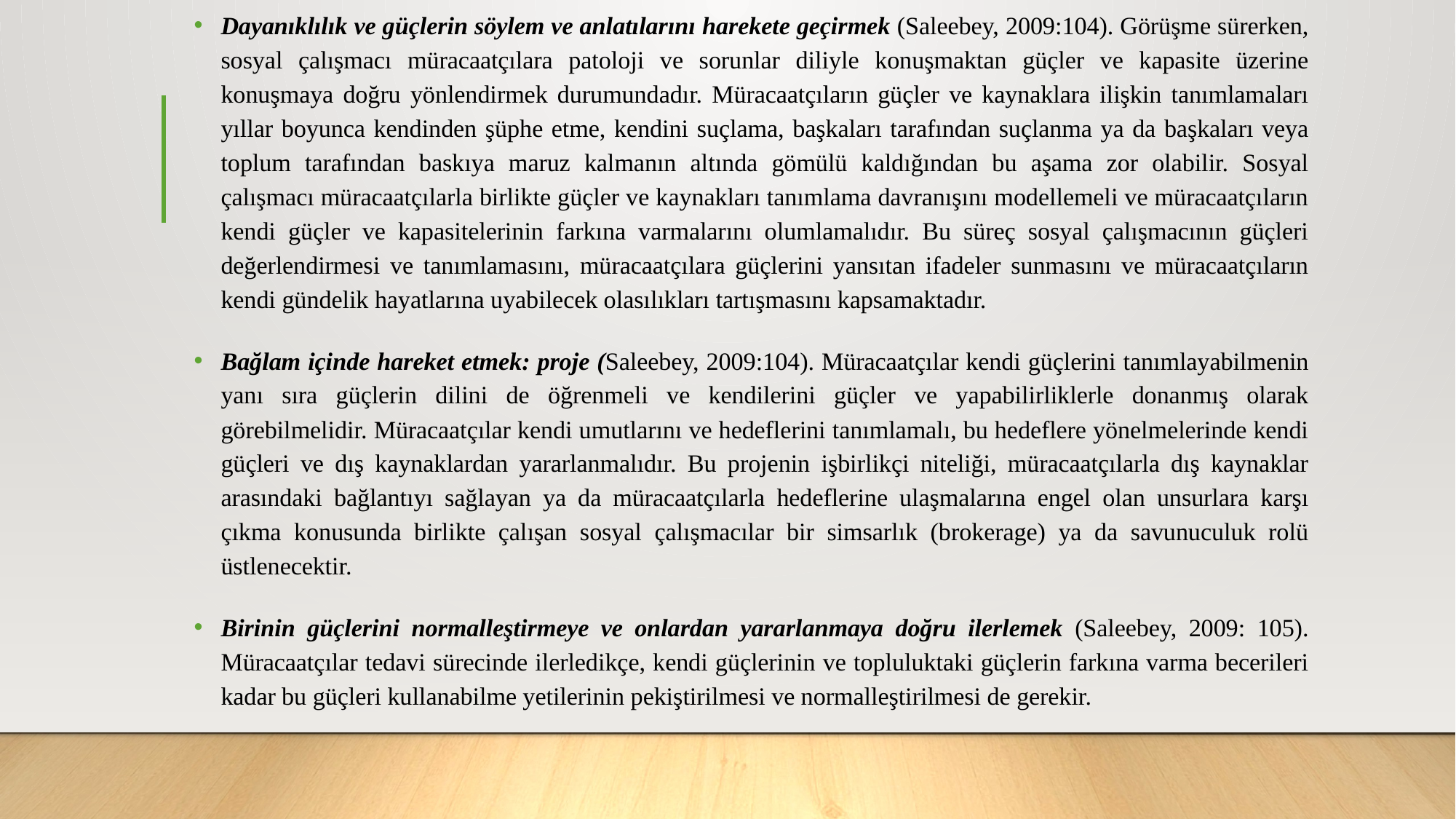

Dayanıklılık ve güçlerin söylem ve anlatılarını harekete geçirmek (Saleebey, 2009:104). Görüşme sürerken, sosyal çalışmacı müracaatçılara patoloji ve sorunlar diliyle konuşmaktan güçler ve kapasite üzerine konuşmaya doğru yönlendirmek durumundadır. Müracaatçıların güçler ve kaynaklara ilişkin tanımlamaları yıllar boyunca kendinden şüphe etme, kendini suçlama, başkaları tarafından suçlanma ya da başkaları veya toplum tarafından baskıya maruz kalmanın altında gömülü kaldığından bu aşama zor olabilir. Sosyal çalışmacı müracaatçılarla birlikte güçler ve kaynakları tanımlama davranışını modellemeli ve müracaatçıların kendi güçler ve kapasitelerinin farkına varmalarını olumlamalıdır. Bu süreç sosyal çalışmacının güçleri değerlendirmesi ve tanımlamasını, müracaatçılara güçlerini yansıtan ifadeler sunmasını ve müracaatçıların kendi gündelik hayatlarına uyabilecek olasılıkları tartışmasını kapsamaktadır.
Bağlam içinde hareket etmek: proje (Saleebey, 2009:104). Müracaatçılar kendi güçlerini tanımlayabilmenin yanı sıra güçlerin dilini de öğrenmeli ve kendilerini güçler ve yapabilirliklerle donanmış olarak görebilmelidir. Müracaatçılar kendi umutlarını ve hedeflerini tanımlamalı, bu hedeflere yönelmelerinde kendi güçleri ve dış kaynaklardan yararlanmalıdır. Bu projenin işbirlikçi niteliği, müracaatçılarla dış kaynaklar arasındaki bağlantıyı sağlayan ya da müracaatçılarla hedeflerine ulaşmalarına engel olan unsurlara karşı çıkma konusunda birlikte çalışan sosyal çalışmacılar bir simsarlık (brokerage) ya da savunuculuk rolü üstlenecektir.
Birinin güçlerini normalleştirmeye ve onlardan yararlanmaya doğru ilerlemek (Saleebey, 2009: 105). Müracaatçılar tedavi sürecinde ilerledikçe, kendi güçlerinin ve topluluktaki güçlerin farkına varma becerileri kadar bu güçleri kullanabilme yetilerinin pekiştirilmesi ve normalleştirilmesi de gerekir.